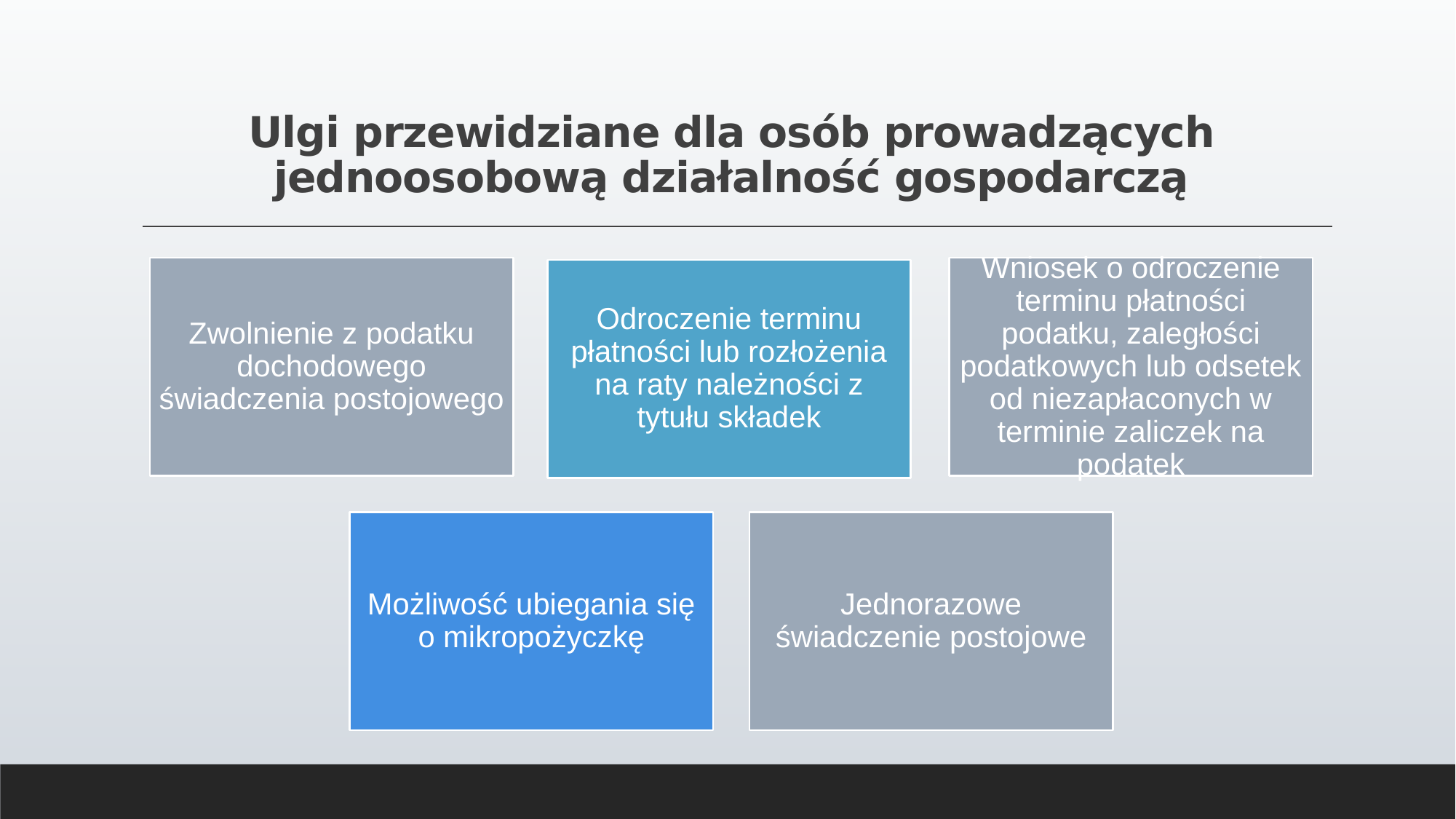

# Ulgi przewidziane dla osób prowadzących jednoosobową działalność gospodarczą
Zwolnienie z podatku dochodowego świadczenia postojowego
Odroczenie terminu płatności lub rozłożenia na raty należności z tytułu składek
Wniosek o odroczenie terminu płatności podatku, zaległości podatkowych lub odsetek od niezapłaconych w terminie zaliczek na podatek
Możliwość ubiegania się o mikropożyczkę
Jednorazowe świadczenie postojowe